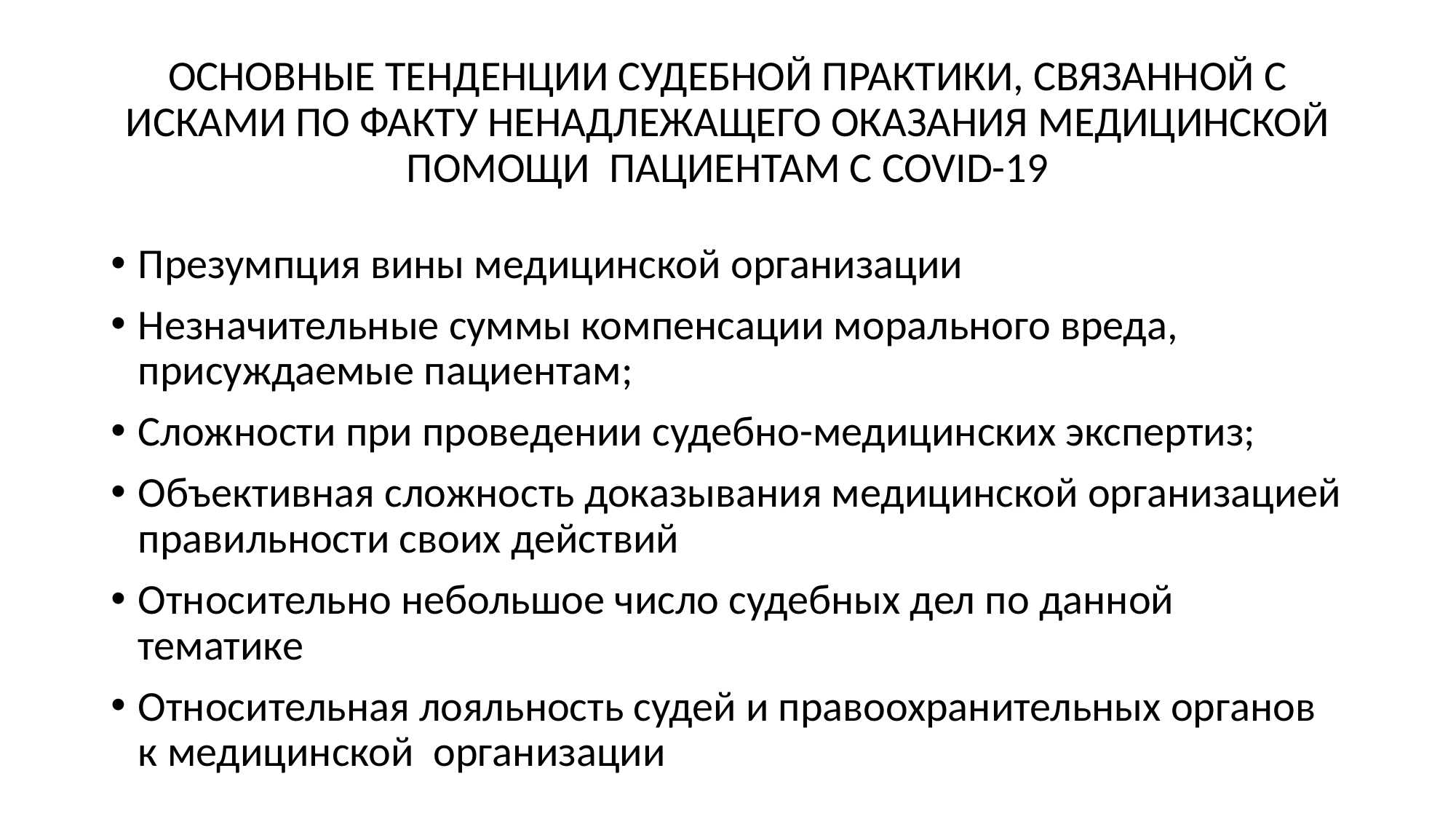

# ОСНОВНЫЕ ТЕНДЕНЦИИ СУДЕБНОЙ ПРАКТИКИ, СВЯЗАННОЙ С ИСКАМИ ПО ФАКТУ НЕНАДЛЕЖАЩЕГО ОКАЗАНИЯ МЕДИЦИНСКОЙ ПОМОЩИ  ПАЦИЕНТАМ С COVID-19
Презумпция вины медицинской организации
Незначительные суммы компенсации морального вреда, присуждаемые пациентам;
Сложности при проведении судебно-медицинских экспертиз;
Объективная сложность доказывания медицинской организацией правильности своих действий
Относительно небольшое число судебных дел по данной тематике
Относительная лояльность судей и правоохранительных органов к медицинской  организации